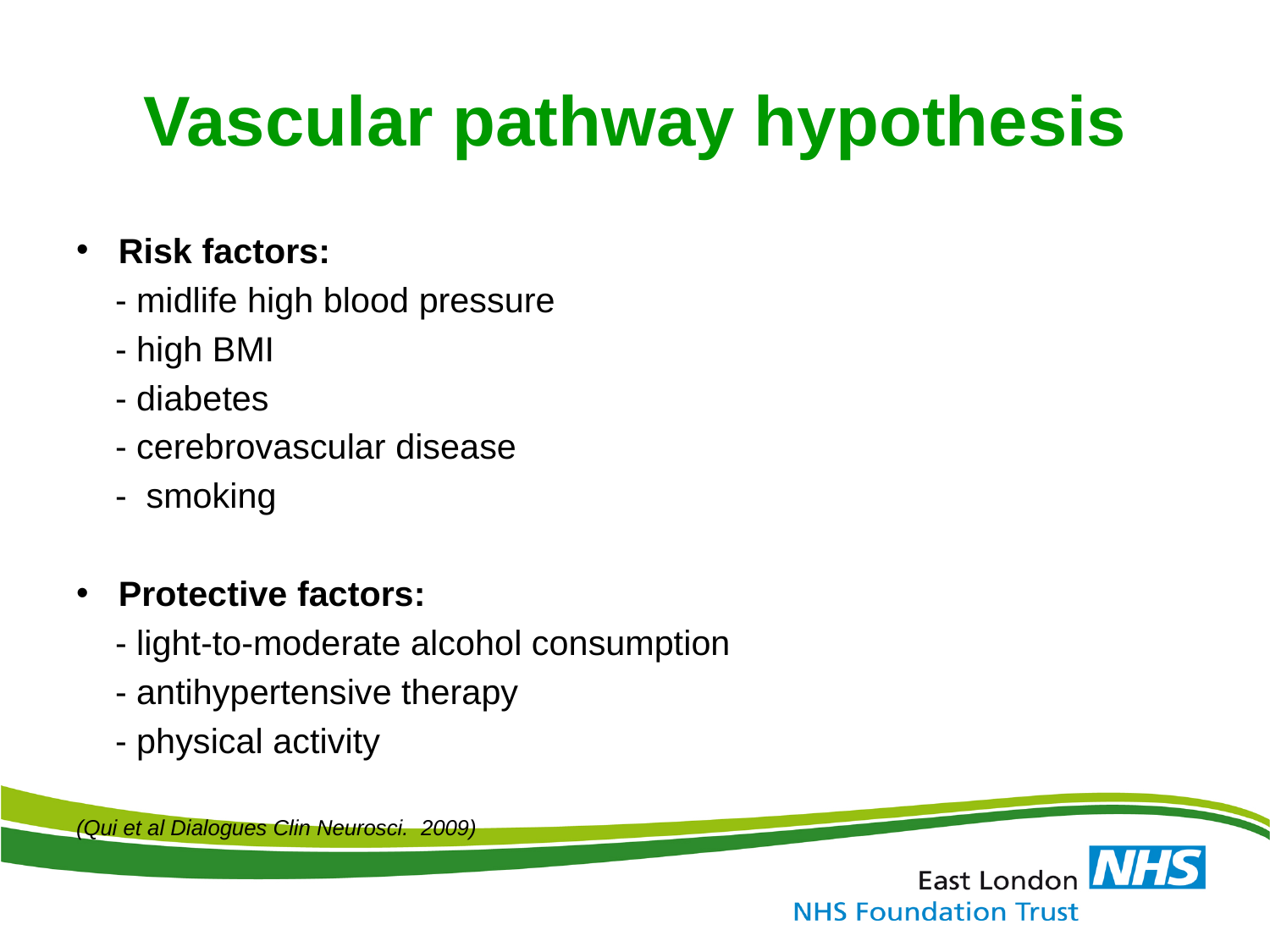

# Vascular pathway hypothesis
Risk factors:
    - midlife high blood pressure
    - high BMI
    - diabetes
    - cerebrovascular disease
    -  smoking

Protective factors:
    - light-to-moderate alcohol consumption
    - antihypertensive therapy
    - physical activity

(Qui et al Dialogues Clin Neurosci.  2009)